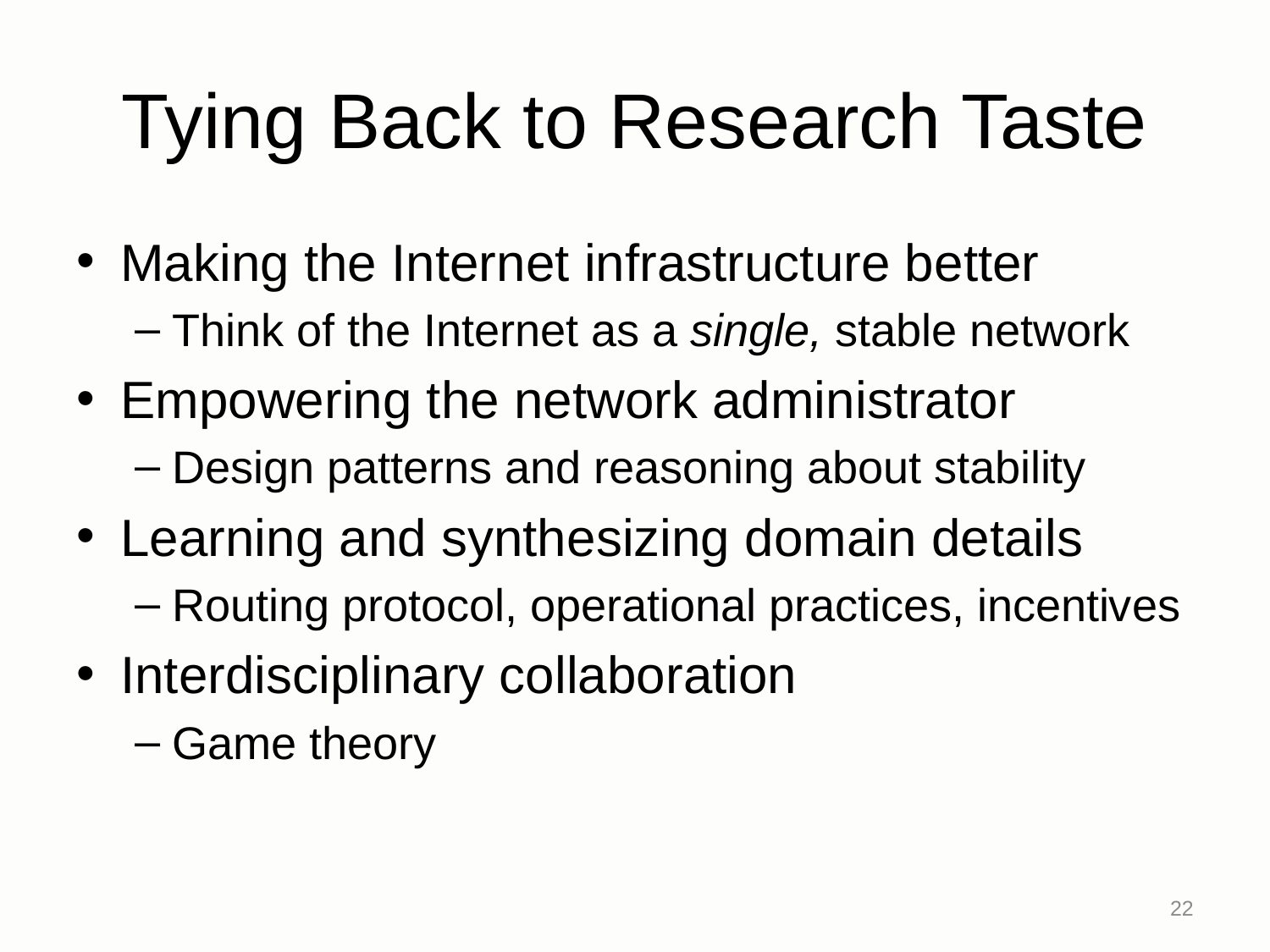

# Tying Back to Research Taste
Making the Internet infrastructure better
Think of the Internet as a single, stable network
Empowering the network administrator
Design patterns and reasoning about stability
Learning and synthesizing domain details
Routing protocol, operational practices, incentives
Interdisciplinary collaboration
Game theory
22